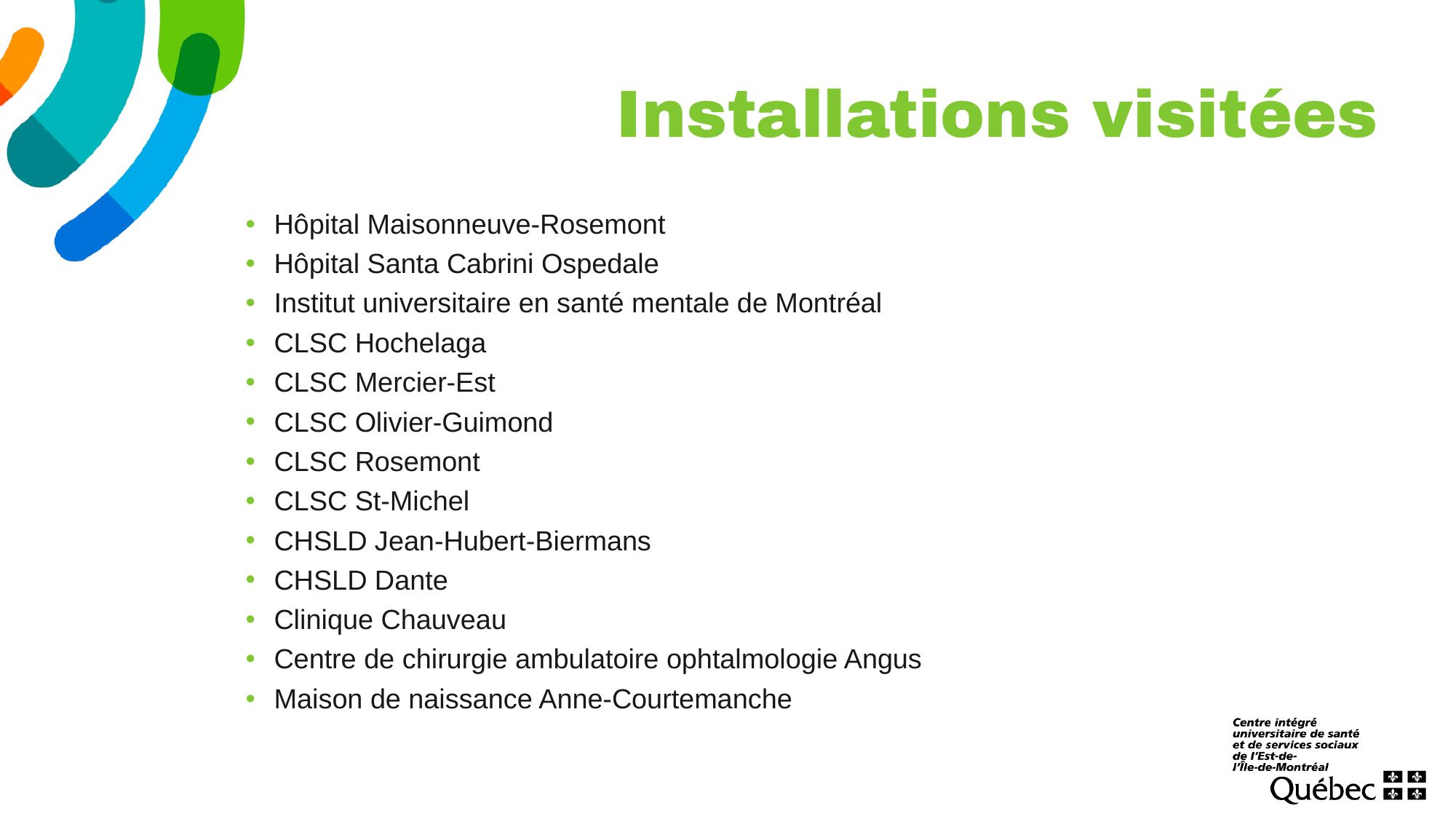

# Installations visitées
Hôpital Maisonneuve-Rosemont
Hôpital Santa Cabrini Ospedale
Institut universitaire en santé mentale de Montréal
CLSC Hochelaga
CLSC Mercier-Est
CLSC Olivier-Guimond
CLSC Rosemont
CLSC St-Michel
CHSLD Jean-Hubert-Biermans
CHSLD Dante
Clinique Chauveau
Centre de chirurgie ambulatoire ophtalmologie Angus
Maison de naissance Anne-Courtemanche